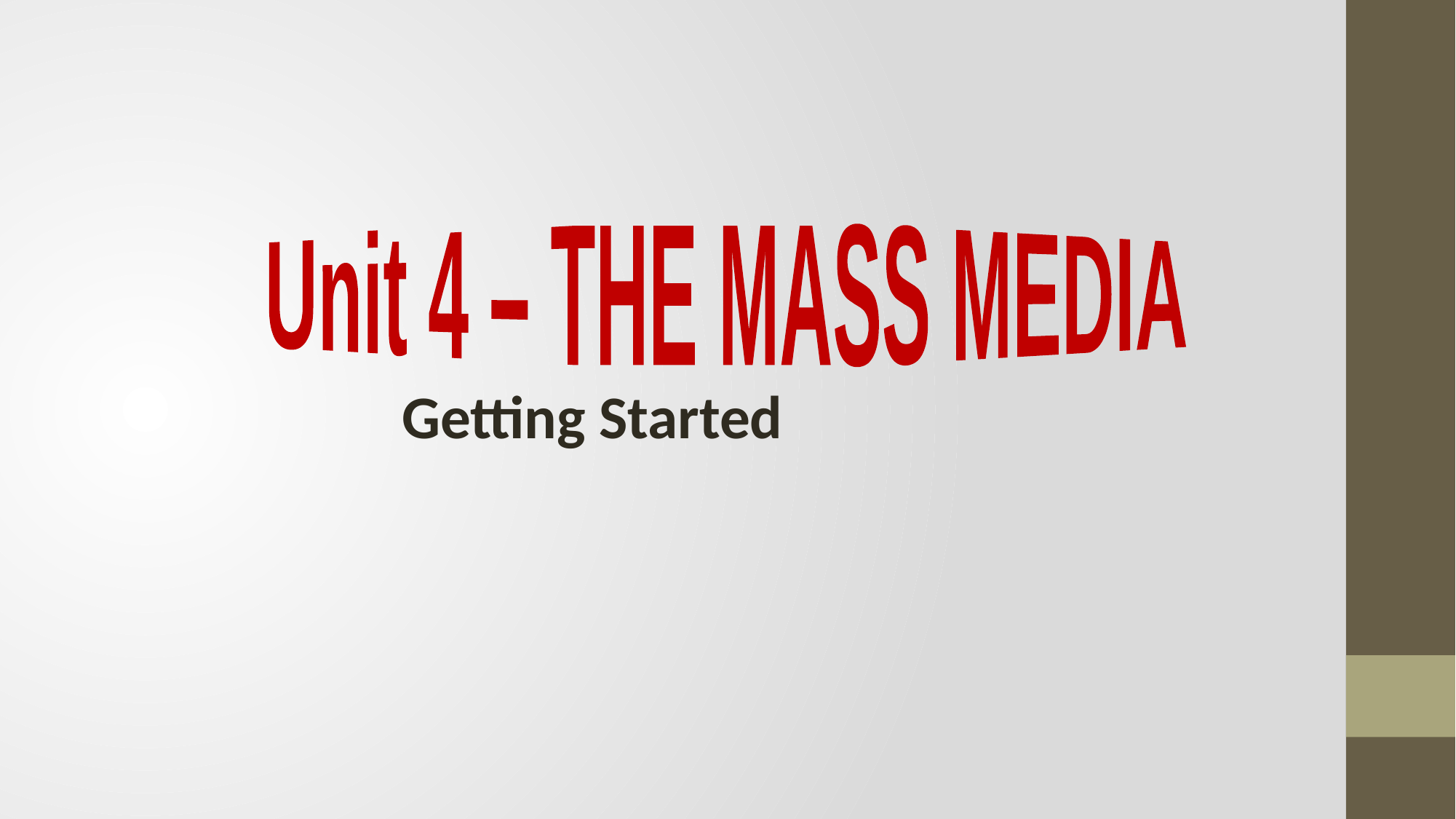

#
Unit 4 – THE MASS MEDIA
Getting Started